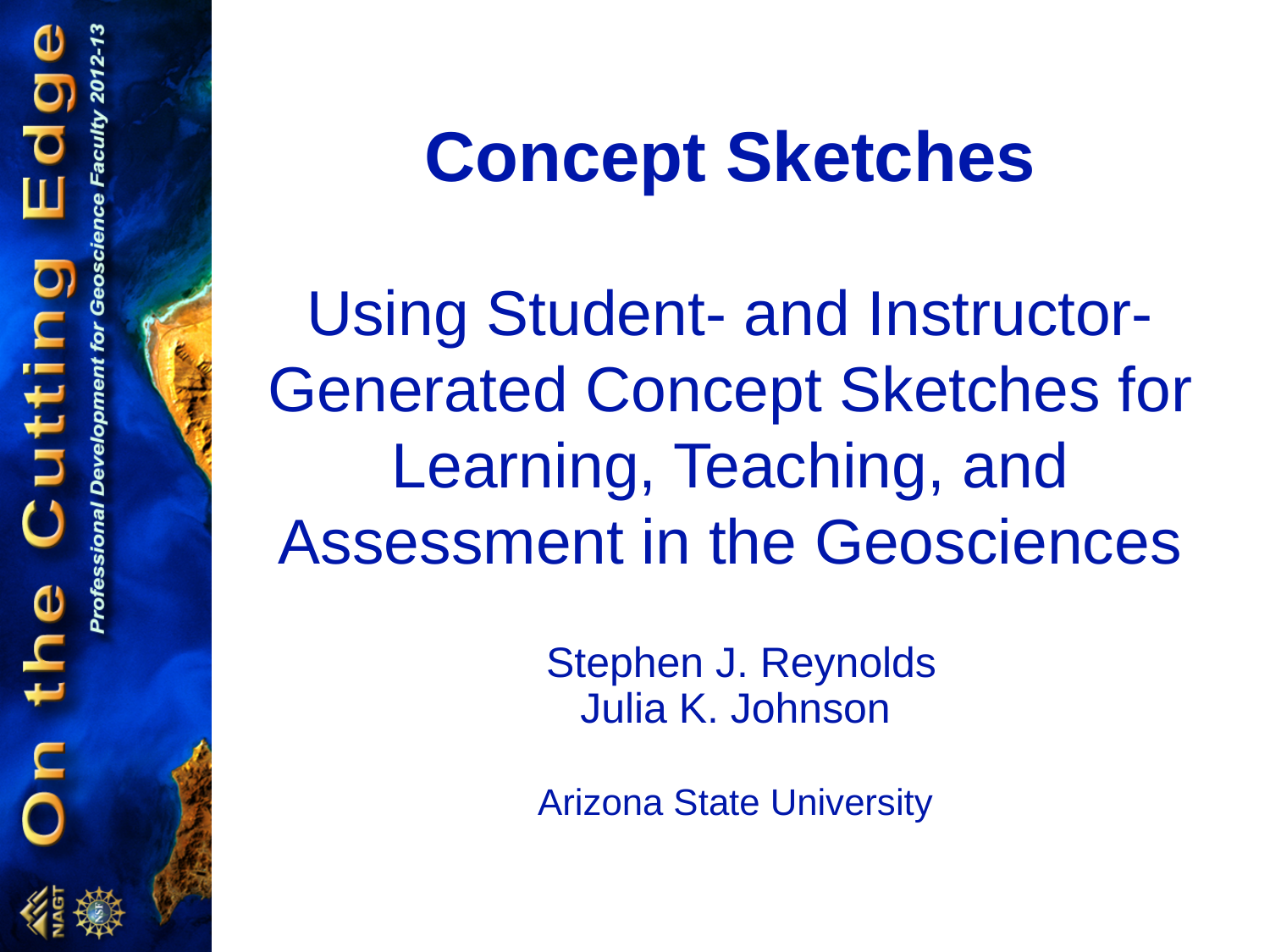

# Concept Sketches Using Student- and Instructor-Generated Concept Sketches for Learning, Teaching, and Assessment in the Geosciences
 Stephen J. Reynolds
Julia K. Johnson

Arizona State University